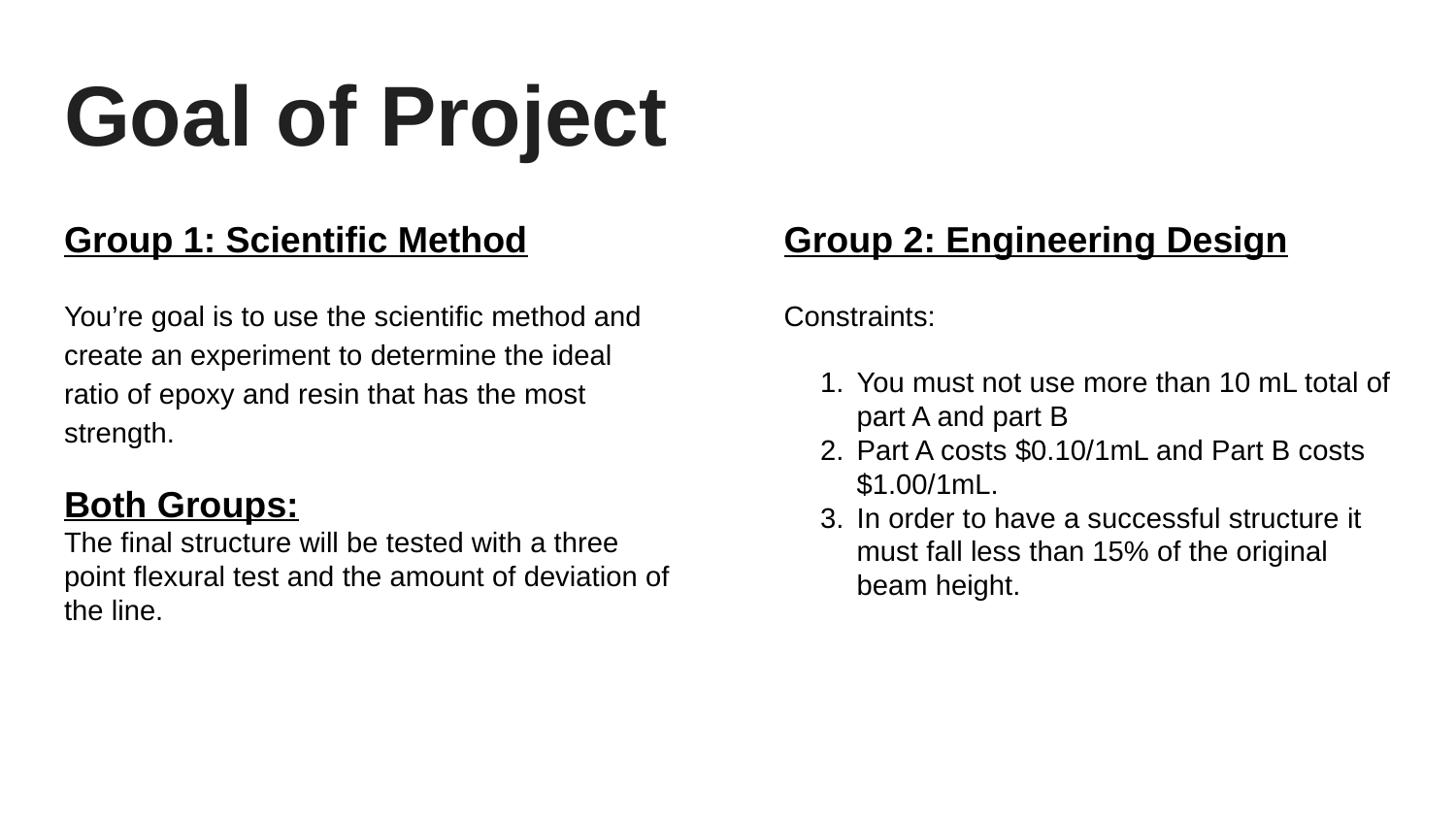

# Goal of Project
Group 1: Scientific Method
You’re goal is to use the scientific method and create an experiment to determine the ideal ratio of epoxy and resin that has the most strength.
Both Groups:
The final structure will be tested with a three point flexural test and the amount of deviation of the line.

Group 2: Engineering Design
Constraints:
You must not use more than 10 mL total of part A and part B
Part A costs $0.10/1mL and Part B costs $1.00/1mL.
In order to have a successful structure it must fall less than 15% of the original beam height.